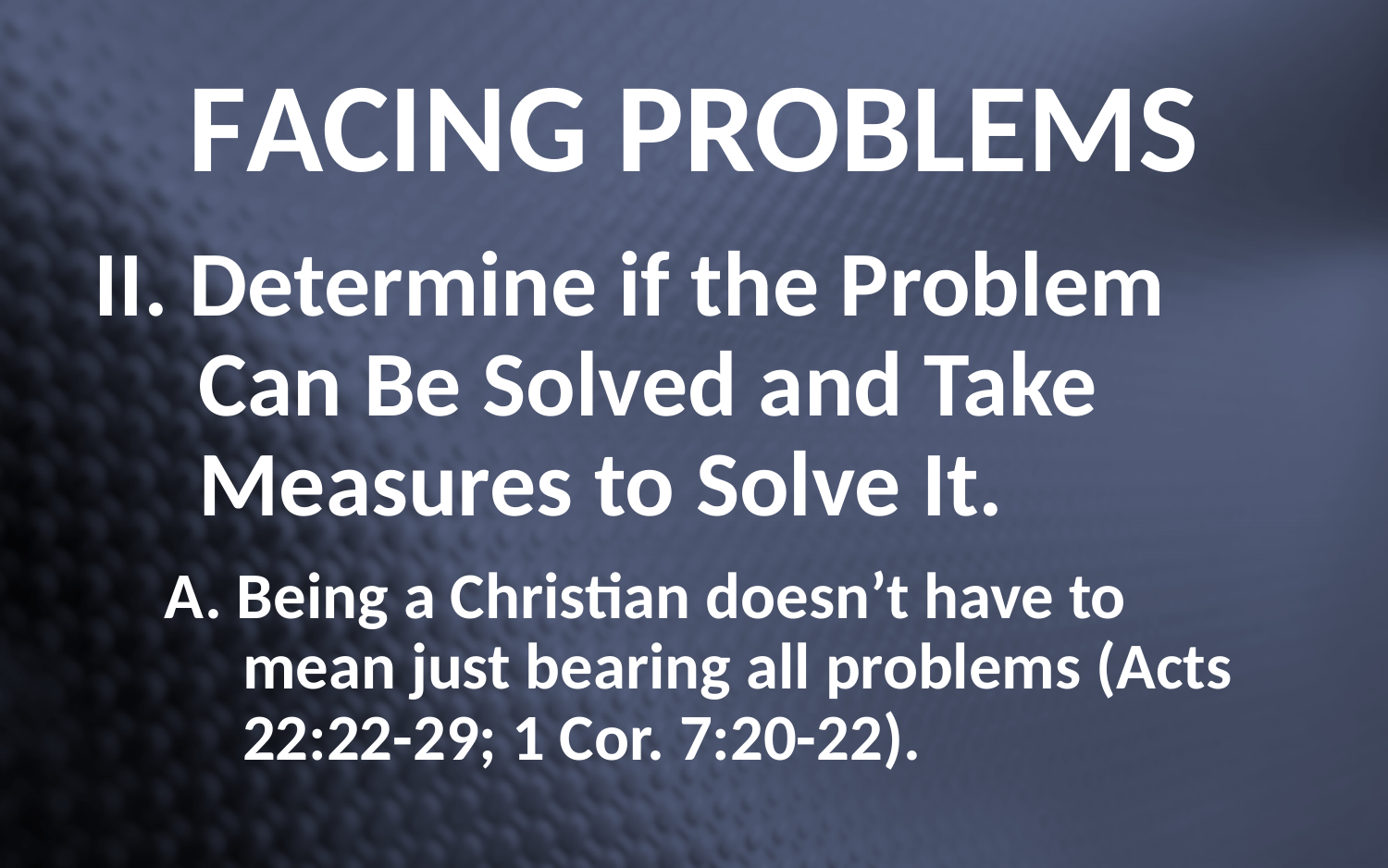

# Facing Problems
II. Determine if the Problem Can Be Solved and Take Measures to Solve It.
A. Being a Christian doesn’t have to mean just bearing all problems (Acts 22:22-29; 1 Cor. 7:20-22).